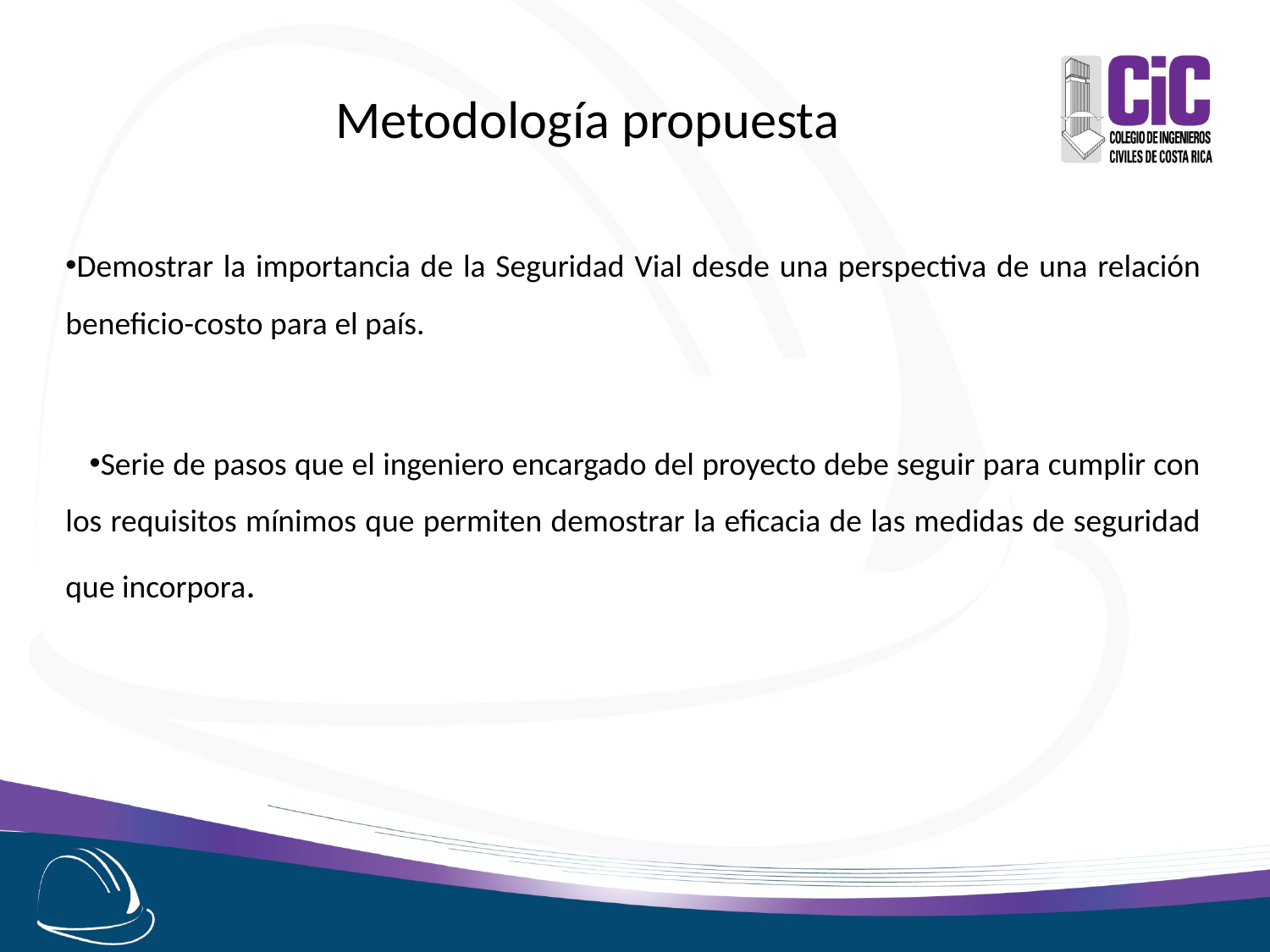

Metodología propuesta

Demostrar la importancia de la Seguridad Vial desde una perspectiva de una relación beneficio-costo para el país.

Serie de pasos que el ingeniero encargado del proyecto debe seguir para cumplir con los requisitos mínimos que permiten demostrar la eficacia de las medidas de seguridad que incorpora.